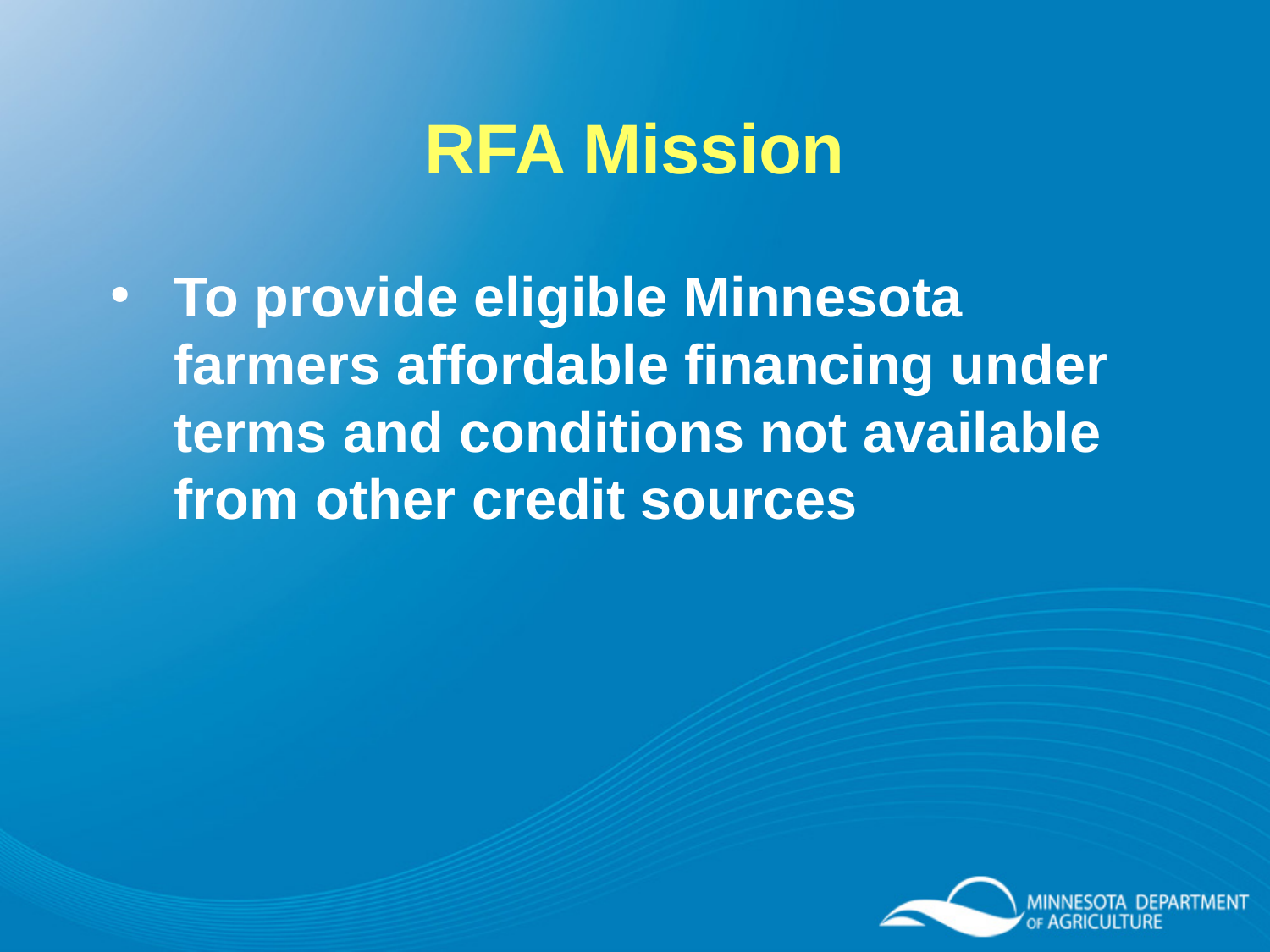

# RFA Mission
To provide eligible Minnesota farmers affordable financing under terms and conditions not available from other credit sources